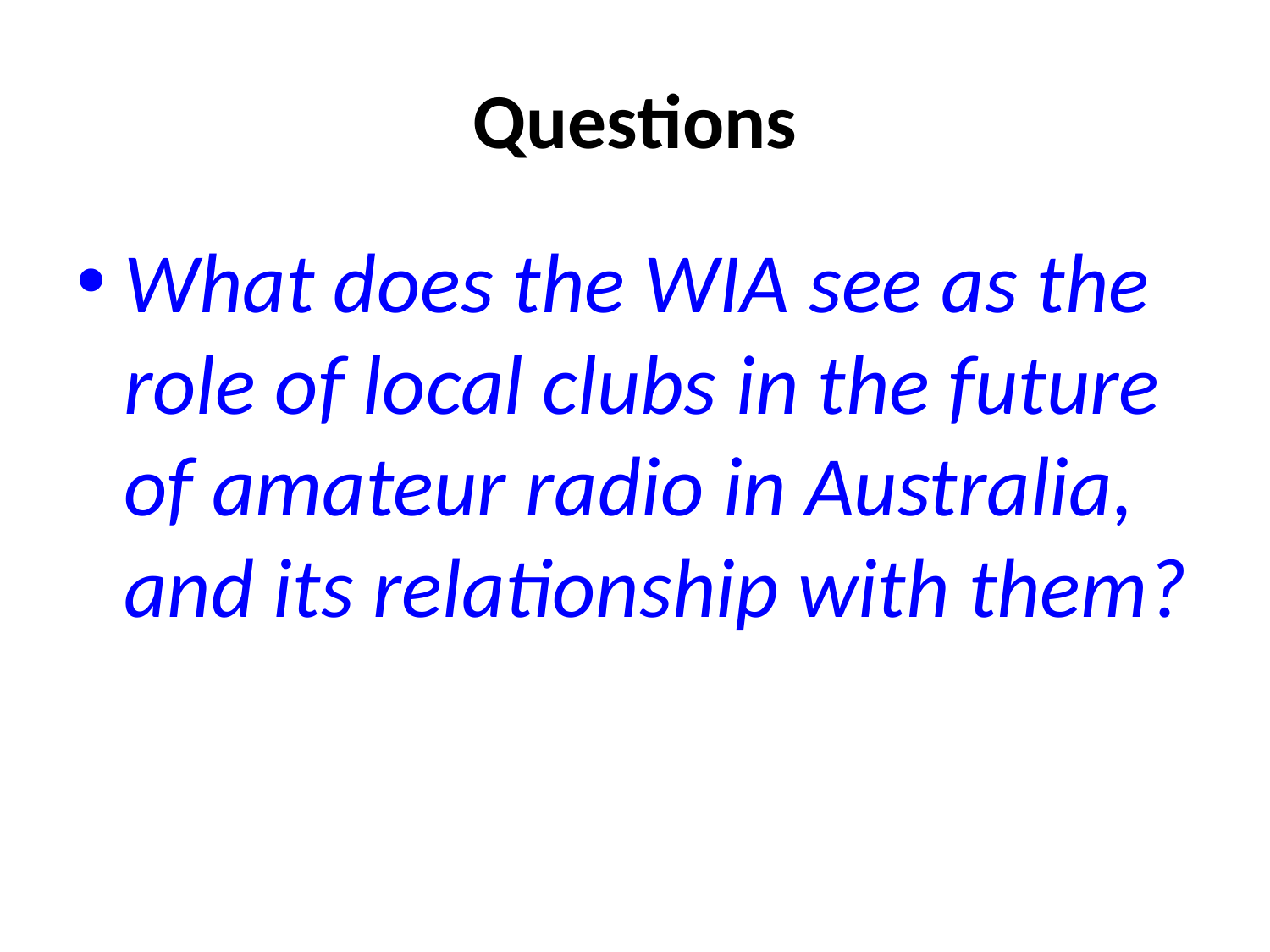

# Questions
What does the WIA see as the role of local clubs in the future of amateur radio in Australia, and its relationship with them?